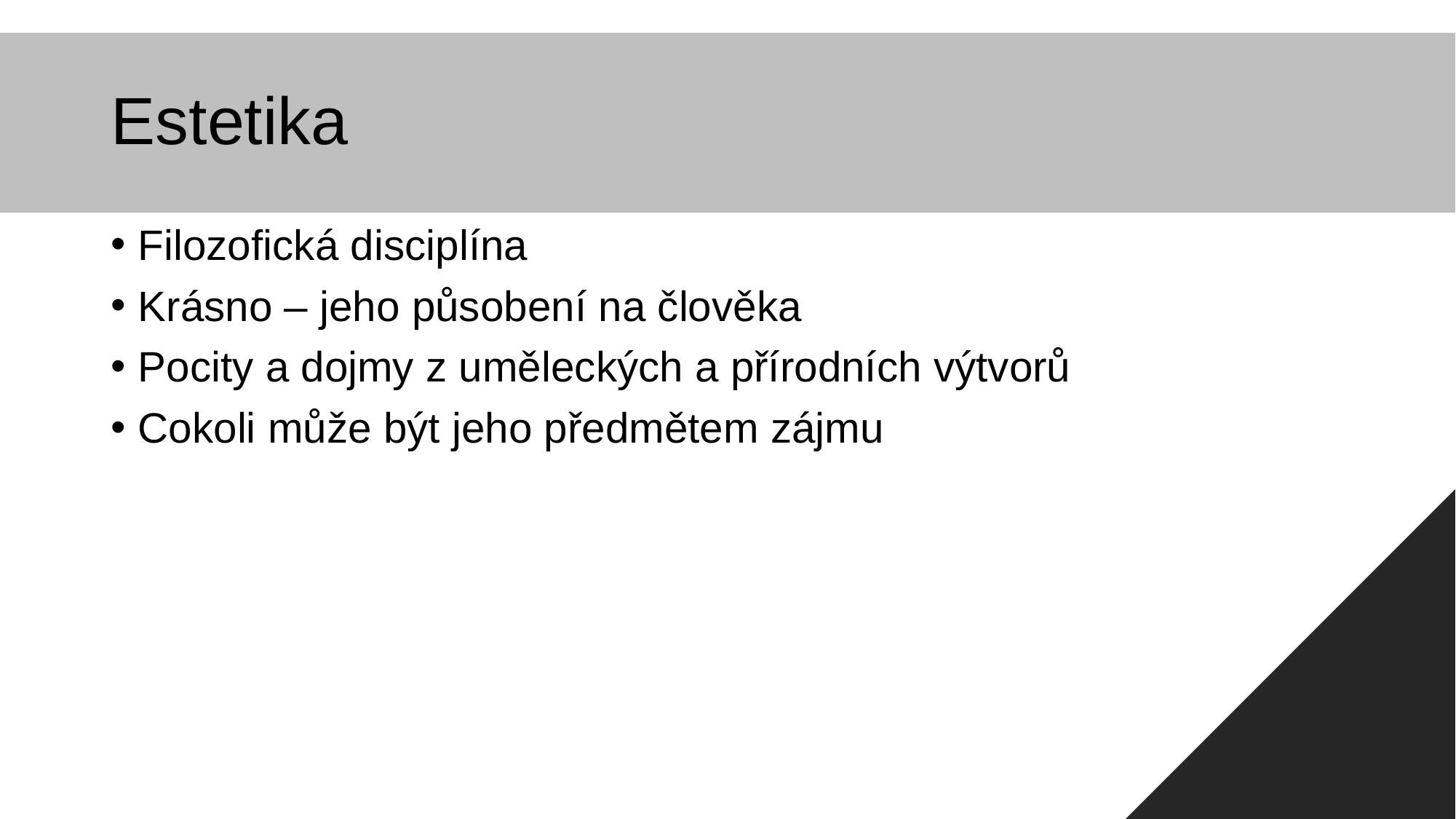

# Estetika
Filozofická disciplína
Krásno – jeho působení na člověka
Pocity a dojmy z uměleckých a přírodních výtvorů
Cokoli může být jeho předmětem zájmu

Richard Mlejnek